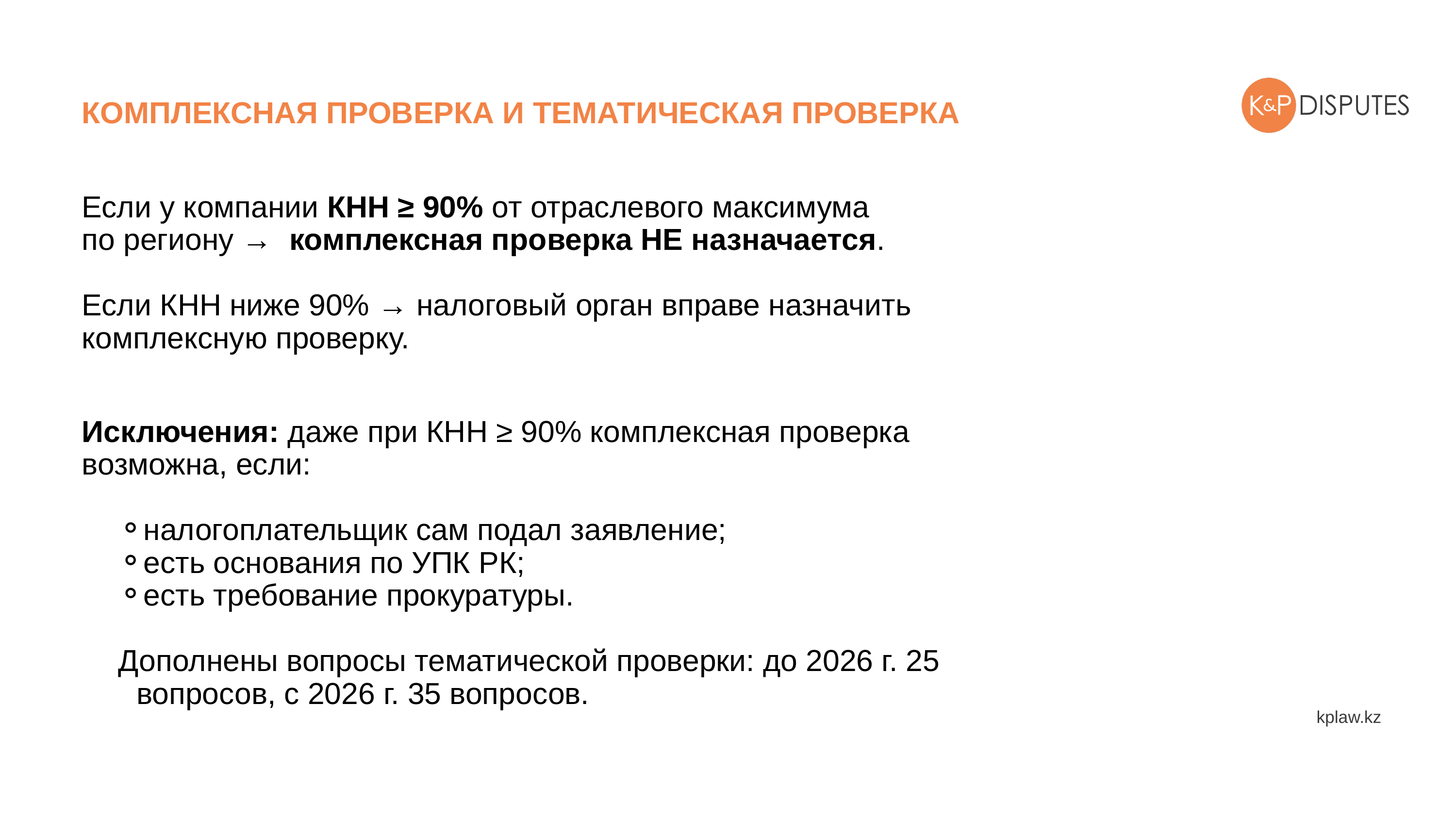

КОМПЛЕКСНАЯ ПРОВЕРКА И ТЕМАТИЧЕСКАЯ ПРОВЕРКА
Если у компании КНН ≥ 90% от отраслевого максимума
по региону →  комплексная проверка НЕ назначается.

Если КНН ниже 90% → налоговый орган вправе назначить комплексную проверку.
Исключения: даже при КНН ≥ 90% комплексная проверка возможна, если:

налогоплательщик сам подал заявление;
есть основания по УПК РК;
есть требование прокуратуры.

Дополнены вопросы тематической проверки: до 2026 г. 25 вопросов, с 2026 г. 35 вопросов.
kplaw.kz